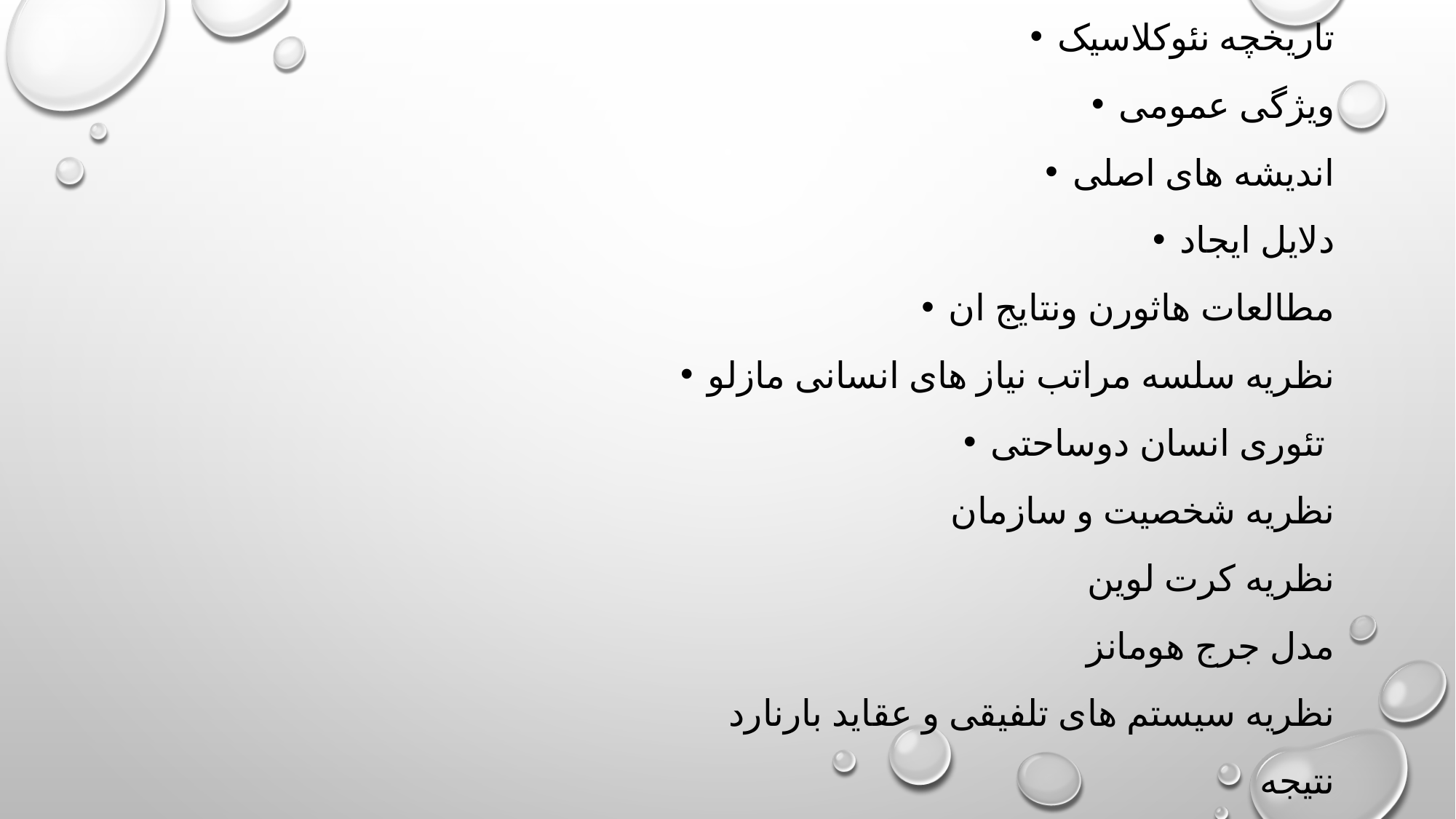

تاریخچه نئوکلاسیک
ویژگی عمومی
اندیشه های اصلی
دلایل ایجاد
مطالعات هاثورن ونتایج ان
نظریه سلسه مراتب نیاز های انسانی مازلو
تئوری انسان دوساحتی
نظریه شخصیت و سازمان
نظریه کرت لوین
مدل جرج هومانز
نظریه سیستم های تلفیقی و عقاید بارنارد
نتیجه
#